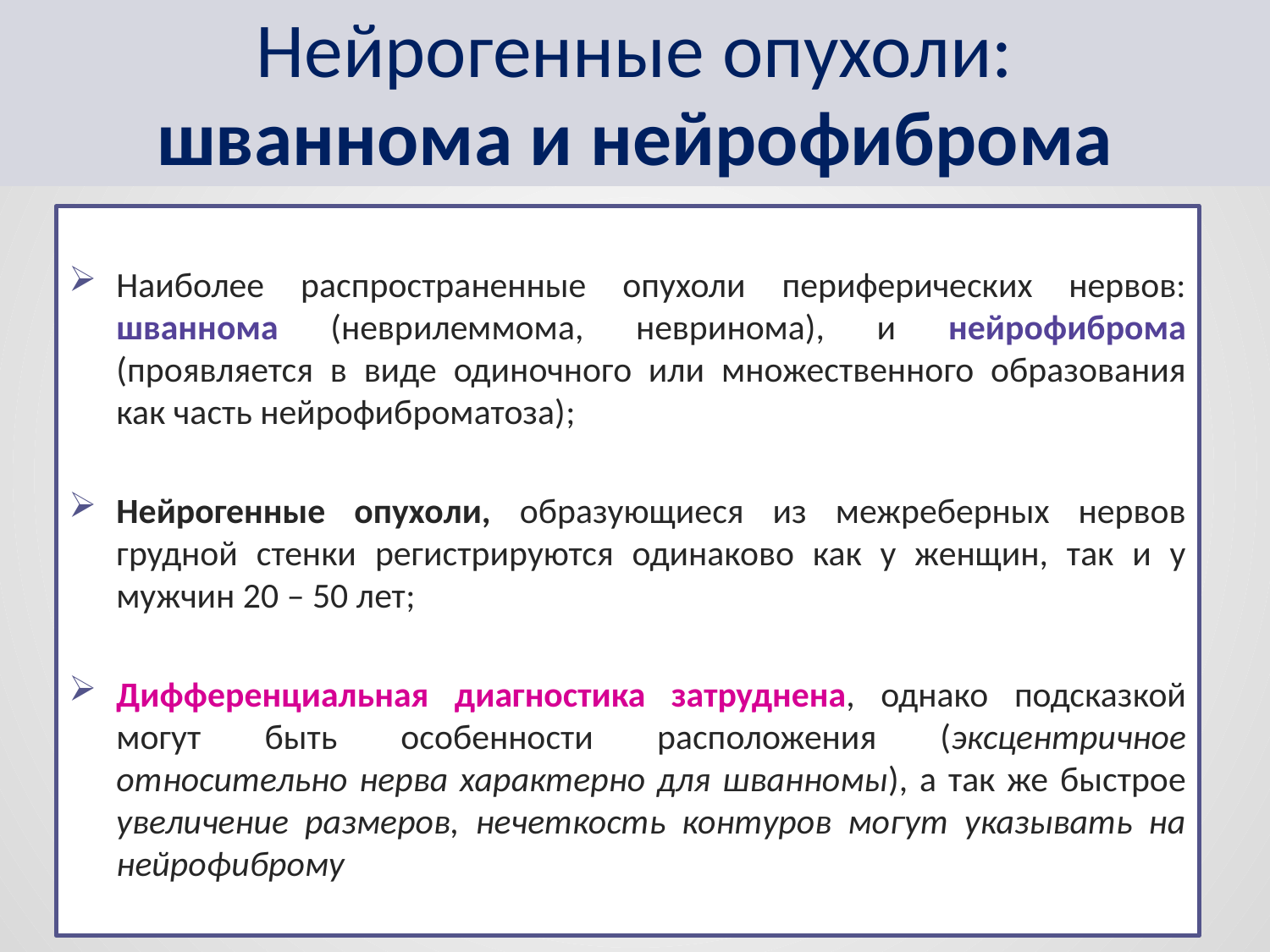

# Нейрогенные опухоли: шваннома и нейрофиброма

Наиболее распространенные опухоли периферических нервов: шваннома (неврилеммома, невринома), и нейрофиброма (проявляется в виде одиночного или множественного образования как часть нейрофиброматоза);

Нейрогенные опухоли, образующиеся из межреберных нервов грудной стенки регистрируются одинаково как у женщин, так и у мужчин 20 – 50 лет;

Дифференциальная диагностика затруднена, однако подсказкой могут быть особенности расположения (эксцентричное относительно нерва характерно для шванномы), а так же быстрое увеличение размеров, нечеткость контуров могут указывать на нейрофиброму